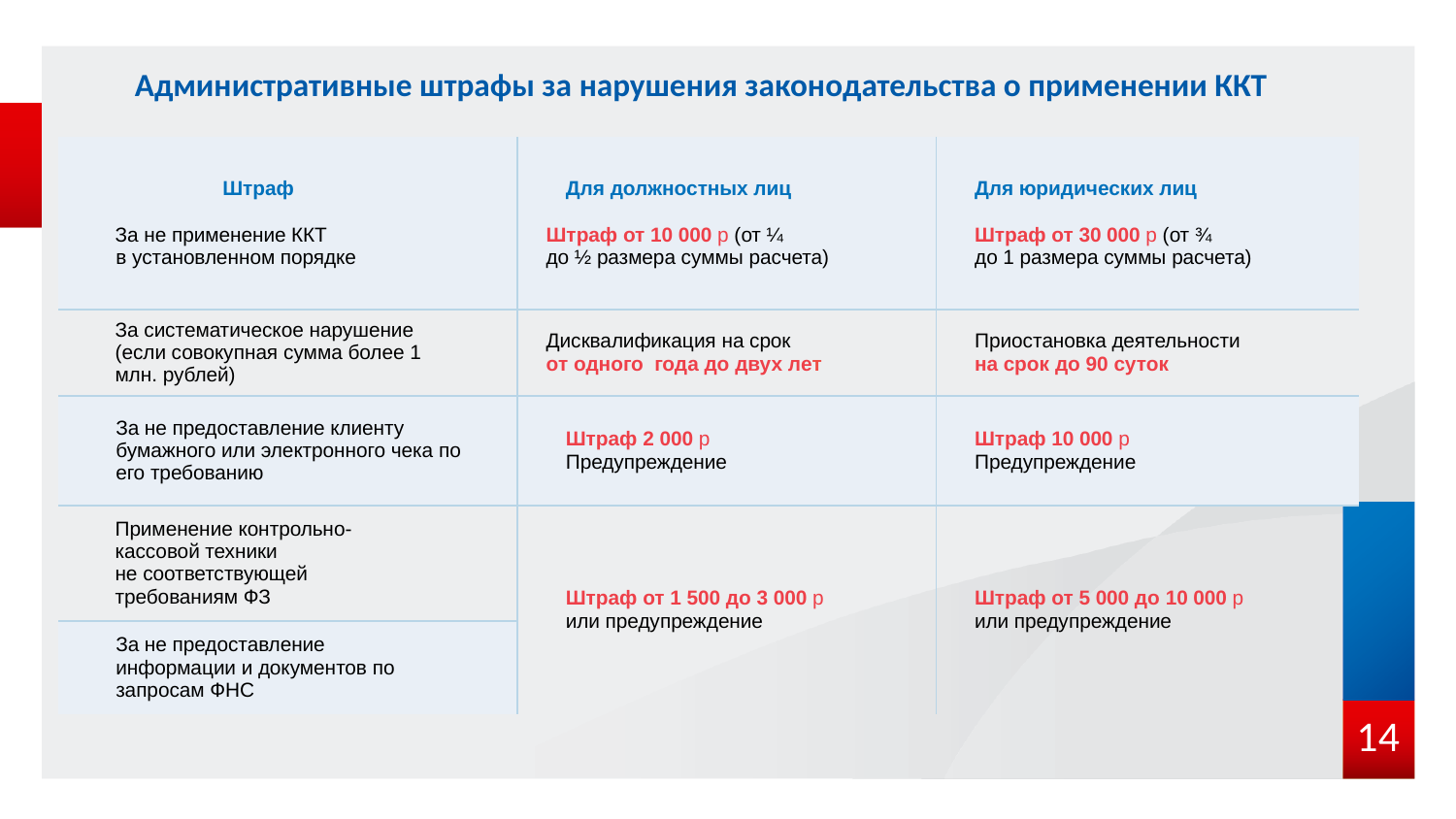

# Административные штрафы за нарушения законодательства о применении ККТ
| Штраф За не применение ККТ в установленном порядке | Для должностных лиц Штраф от 10 000 р (от ¼ до ½ размера суммы расчета) | Для юридических лиц Штраф от 30 000 р (от ¾ до 1 размера суммы расчета) |
| --- | --- | --- |
| За систематическое нарушение (если совокупная сумма более 1 млн. рублей) | Дисквалификация на срок от одного года до двух лет | Приостановка деятельности на срок до 90 суток |
| За не предоставление клиенту бумажного или электронного чека по его требованию | Штраф 2 000 р Предупреждение | Штраф 10 000 р Предупреждение |
| Применение контрольно- кассовой техники не соответствующей требованиям ФЗ | Штраф от 1 500 до 3 000 р или предупреждение | Штраф от 5 000 до 10 000 р или предупреждение |
| За не предоставление информации и документов по запросам ФНС |  |  |
14